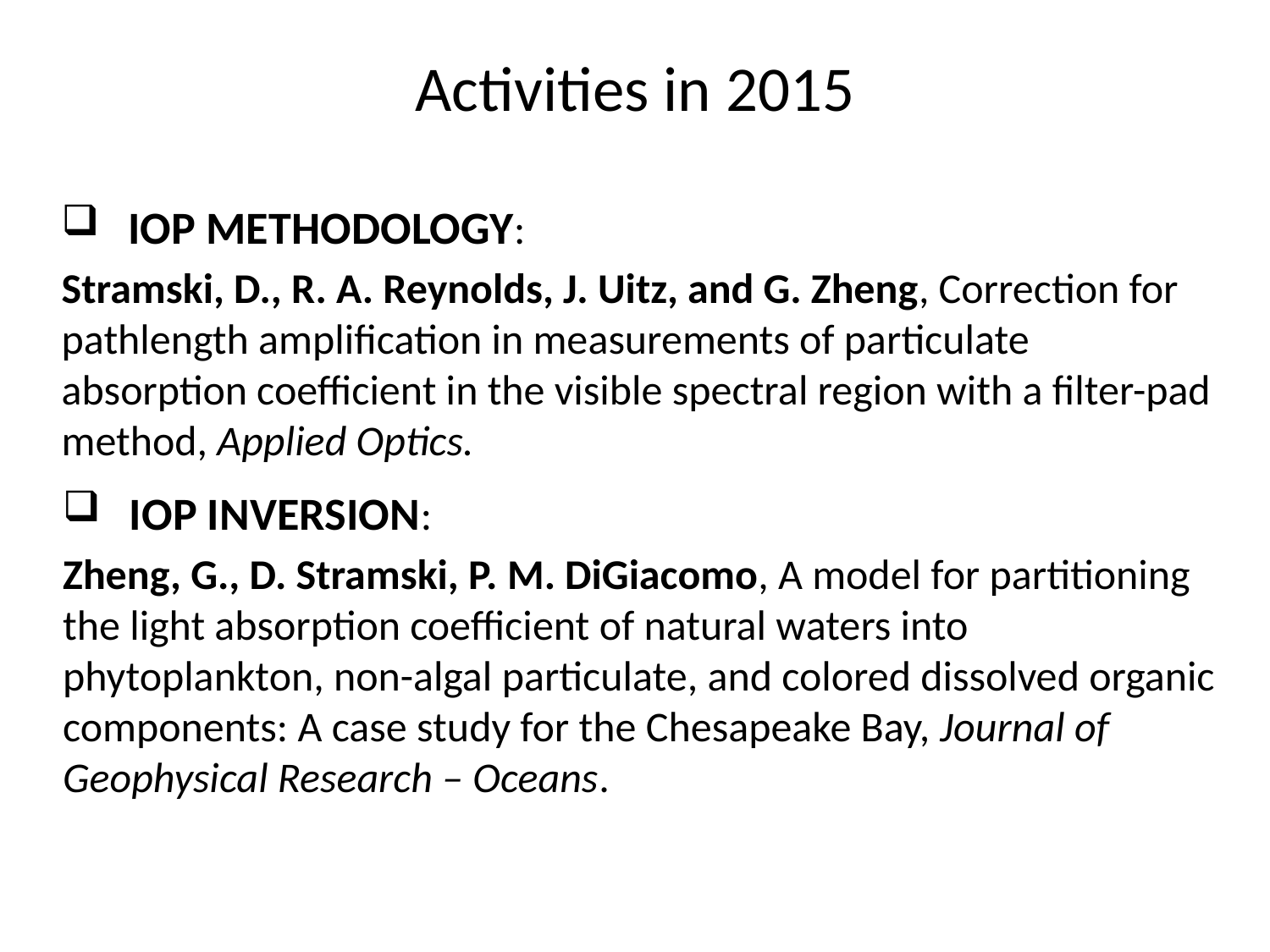

Activities in 2015
  IOP METHODOLOGY:
Stramski, D., R. A. Reynolds, J. Uitz, and G. Zheng, Correction for pathlength amplification in measurements of particulate absorption coefficient in the visible spectral region with a filter-pad method, Applied Optics.
  IOP INVERSION:
Zheng, G., D. Stramski, P. M. DiGiacomo, A model for partitioning the light absorption coefficient of natural waters into phytoplankton, non-algal particulate, and colored dissolved organic components: A case study for the Chesapeake Bay, Journal of Geophysical Research – Oceans.